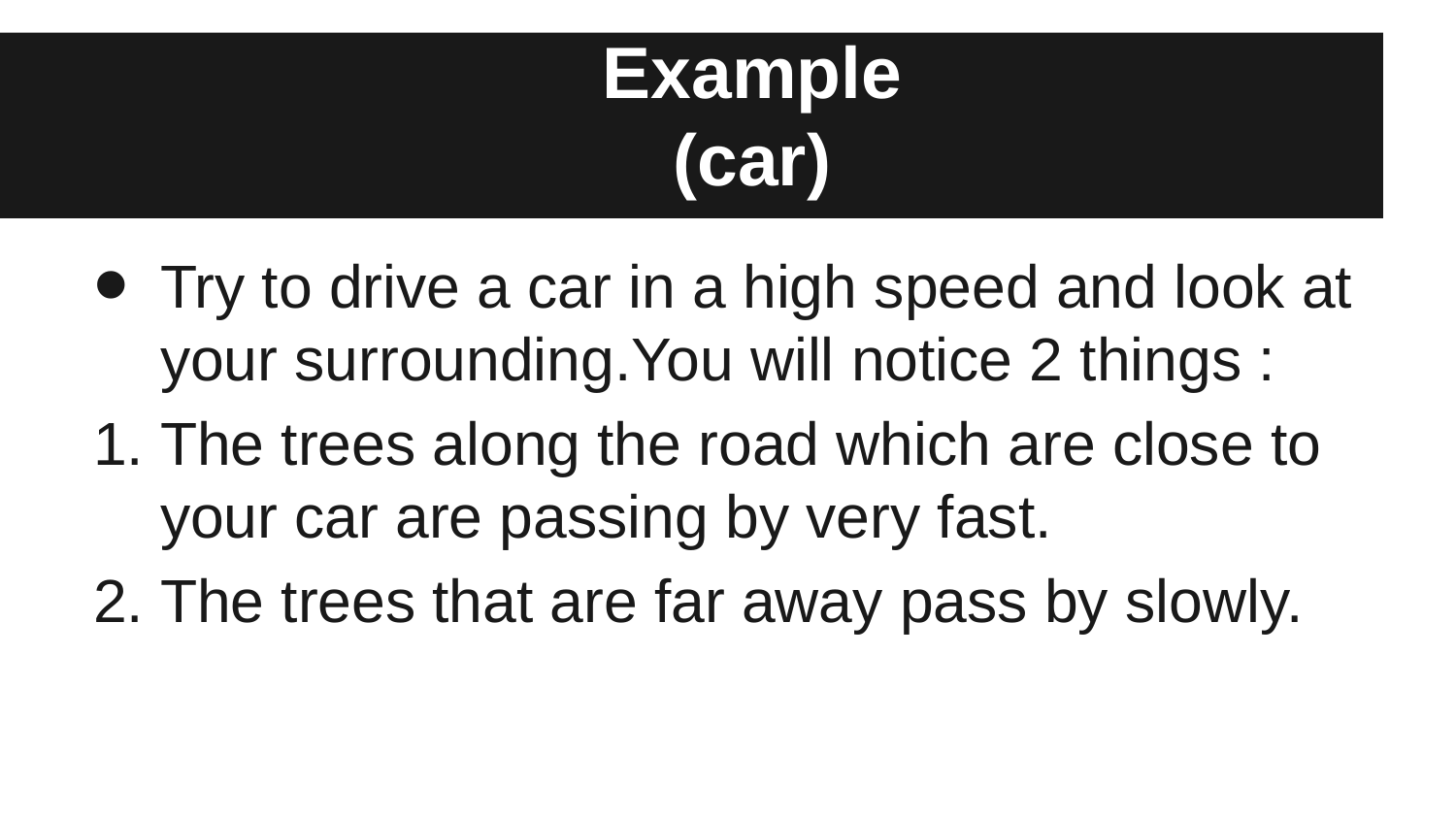

# Example
(car)
Try to drive a car in a high speed and look at your surrounding.You will notice 2 things :
The trees along the road which are close to your car are passing by very fast.
The trees that are far away pass by slowly.